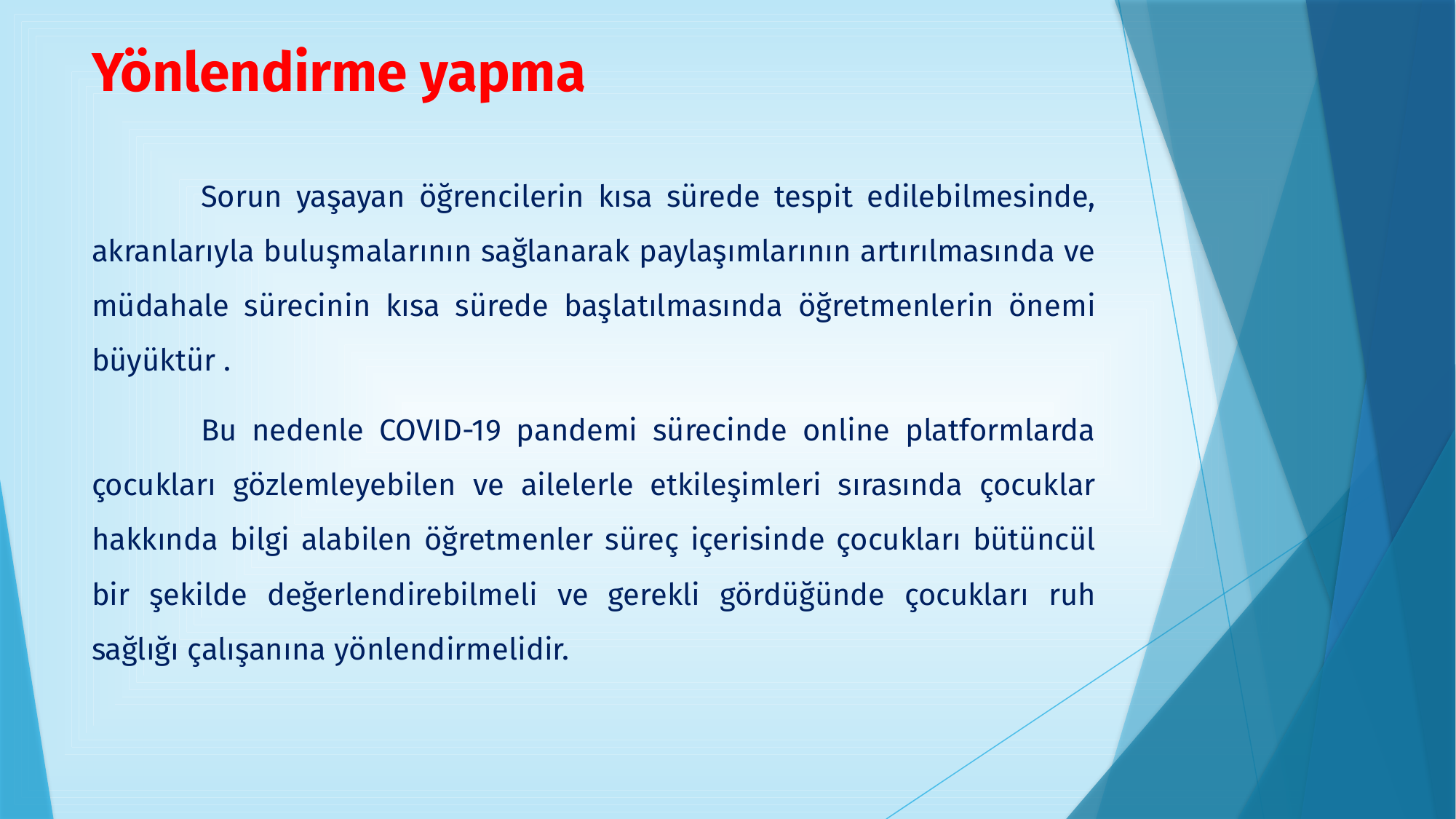

# Yönlendirme yapma
	Sorun yaşayan öğrencilerin kısa sürede tespit edilebilmesinde, akranlarıyla buluşmalarının sağlanarak paylaşımlarının artırılmasında ve müdahale sürecinin kısa sürede başlatılmasında öğretmenlerin önemi büyüktür .
	Bu nedenle COVID-19 pandemi sürecinde online platformlarda çocukları gözlemleyebilen ve ailelerle etkileşimleri sırasında çocuklar hakkında bilgi alabilen öğretmenler süreç içerisinde çocukları bütüncül bir şekilde değerlendirebilmeli ve gerekli gördüğünde çocukları ruh sağlığı çalışanına yönlendirmelidir.